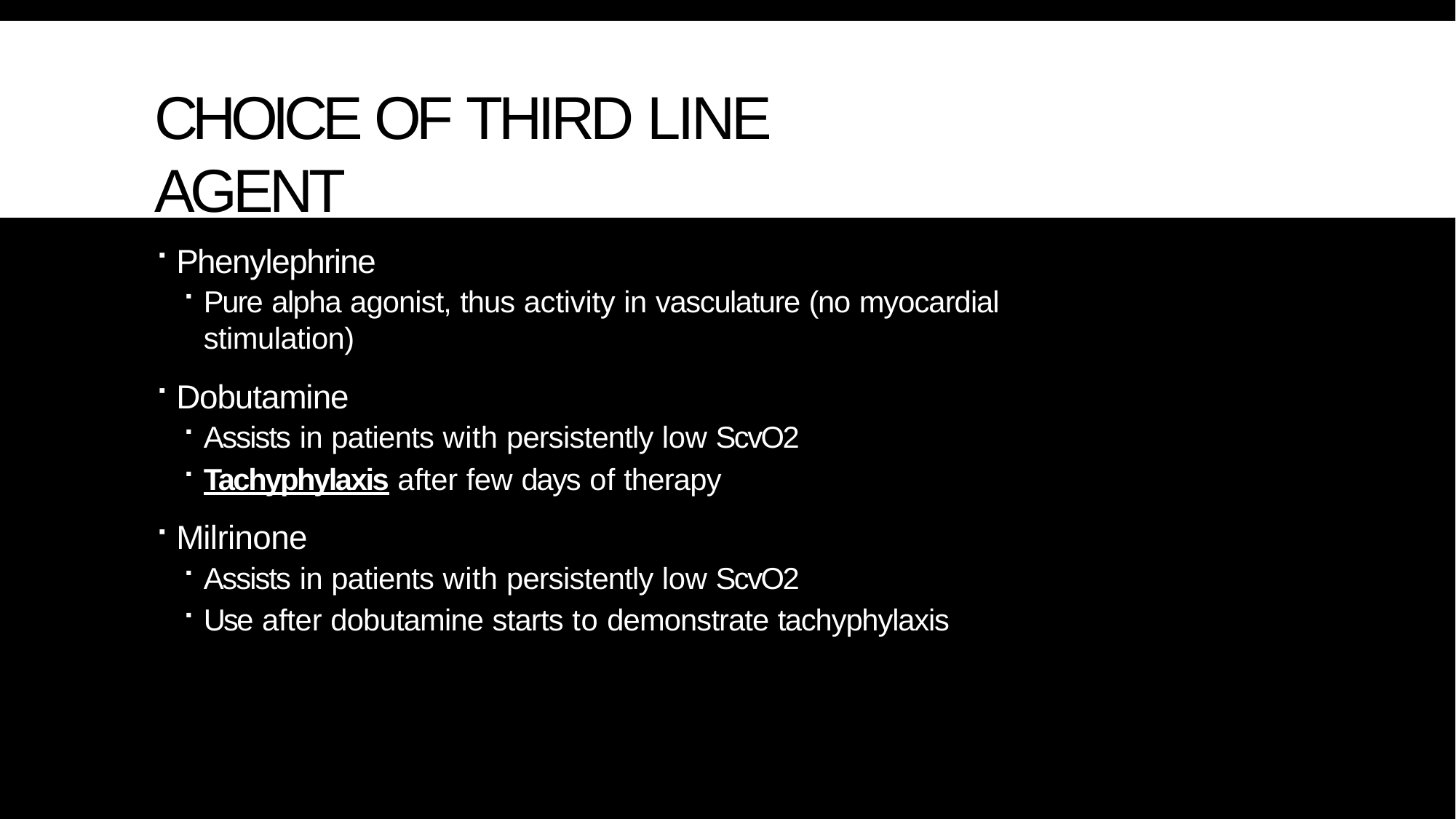

# CHOICE OF THIRD LINE AGENT
Phenylephrine
Pure alpha agonist, thus activity in vasculature (no myocardial stimulation)
Dobutamine
Assists in patients with persistently low ScvO2
Tachyphylaxis after few days of therapy
Milrinone
Assists in patients with persistently low ScvO2
Use after dobutamine starts to demonstrate tachyphylaxis